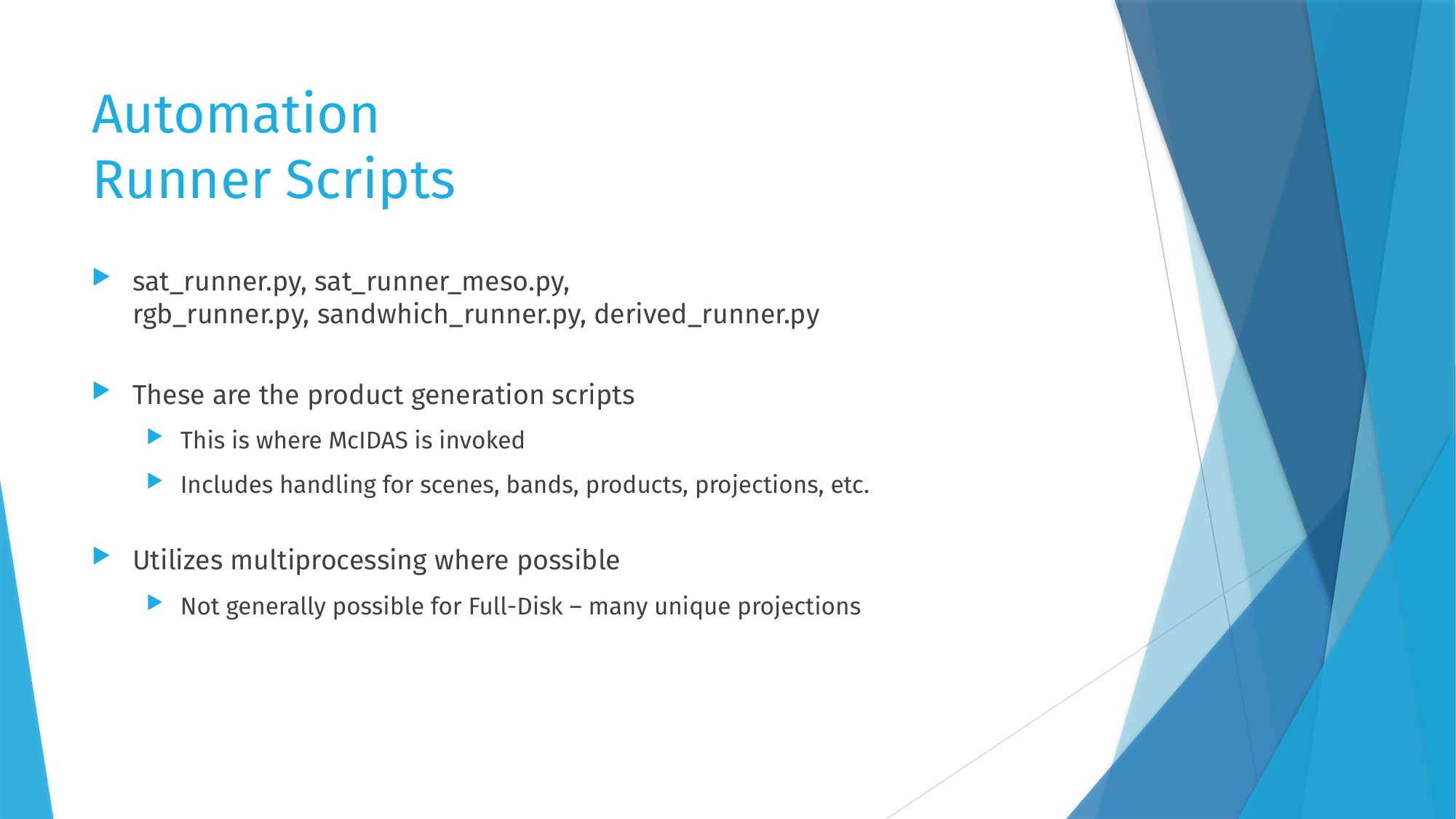

# Automation Runner Scripts
sat_runner.py, sat_runner_meso.py,
rgb_runner.py, sandwhich_runner.py, derived_runner.py
These are the product generation scripts
This is where McIDAS is invoked
Includes handling for scenes, bands, products, projections, etc.
Utilizes multiprocessing where possible
Not generally possible for Full-Disk – many unique projections